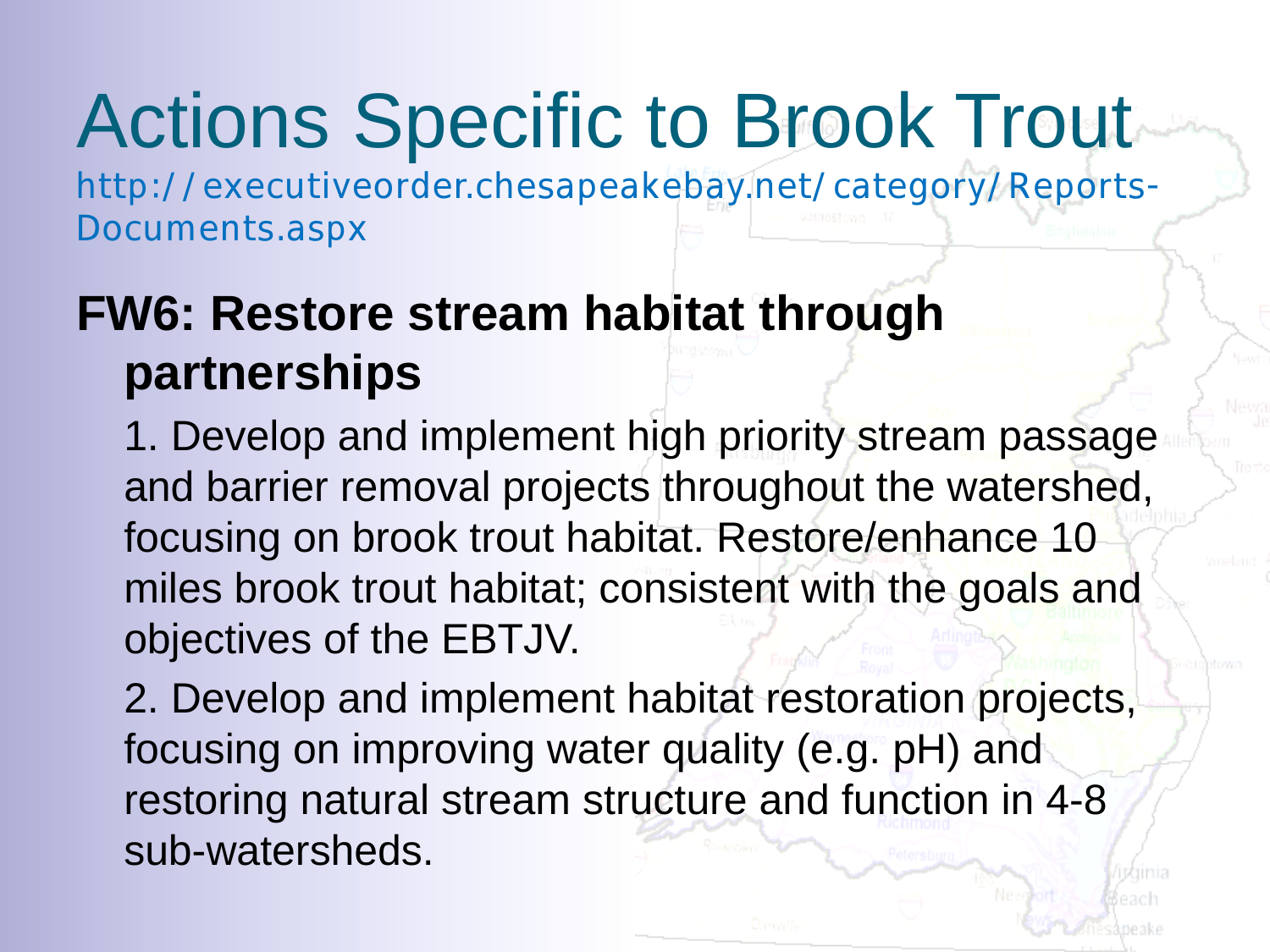

# Actions Specific to Brook Trout http://executiveorder.chesapeakebay.net/category/Reports-Documents.aspx
FW6: Restore stream habitat through partnerships
	1. Develop and implement high priority stream passage and barrier removal projects throughout the watershed, focusing on brook trout habitat. Restore/enhance 10 miles brook trout habitat; consistent with the goals and objectives of the EBTJV.
	2. Develop and implement habitat restoration projects, focusing on improving water quality (e.g. pH) and restoring natural stream structure and function in 4-8 sub-watersheds.